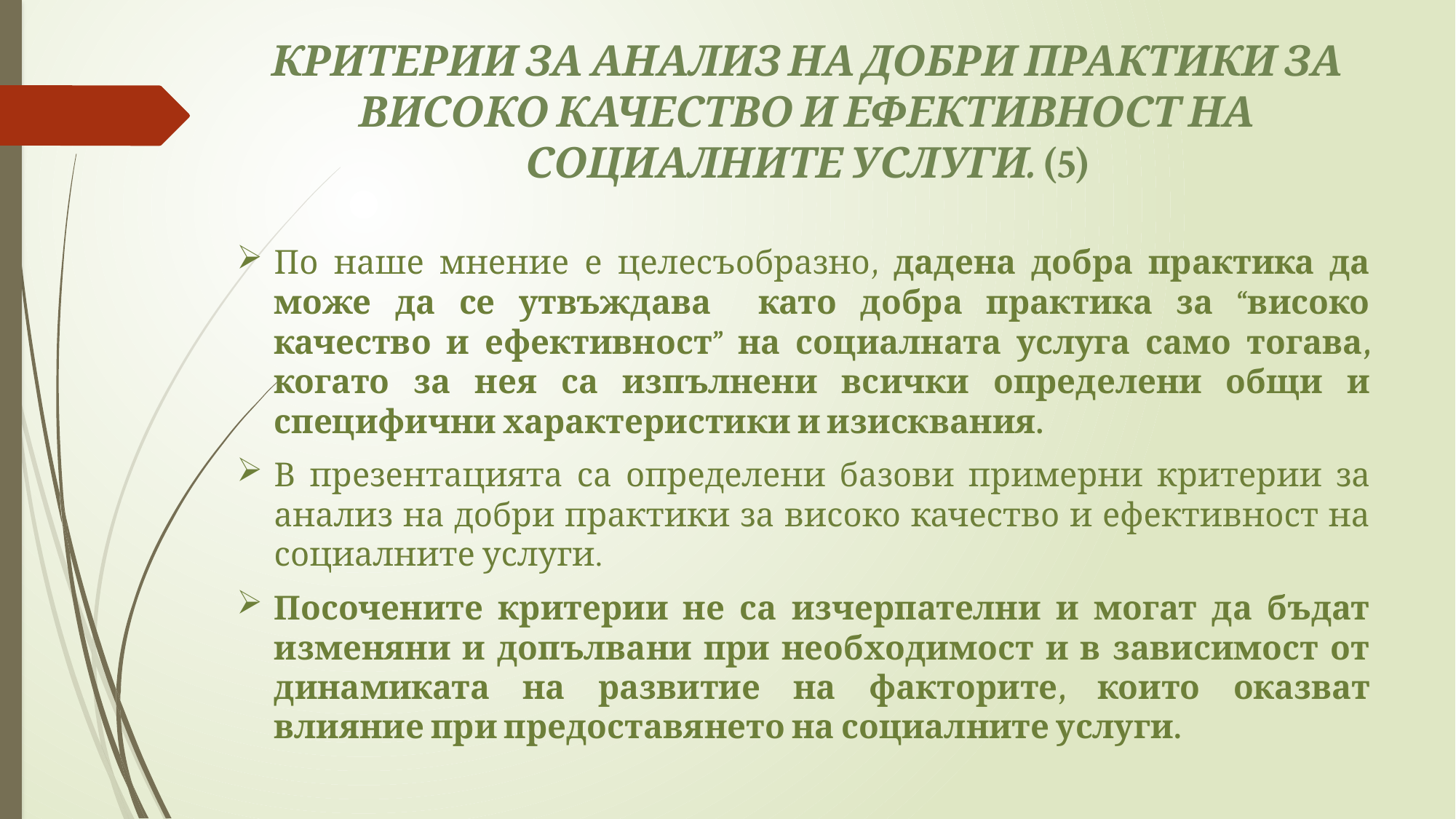

# КРИТЕРИИ ЗА АНАЛИЗ НА ДОБРИ ПРАКТИКИ ЗА ВИСОКО КАЧЕСТВО И ЕФЕКТИВНОСТ НА СОЦИАЛНИТЕ УСЛУГИ. (5)
По наше мнение е целесъобразно, дадена добра практика да може да се утвъждава  като добра практика за “високо качество и ефективност” на социалната услуга само тогава, когато за нея са изпълнени всички определени общи и специфични характеристики и изисквания.
В презентацията са определени базови примерни критерии за анализ на добри практики за високо качество и ефективност на социалните услуги.
Посочените критерии не са изчерпателни и могат да бъдат изменяни и допълвани при необходимост и в зависимост от динамиката на развитие на факторите, които оказват влияние при предоставянето на социалните услуги.